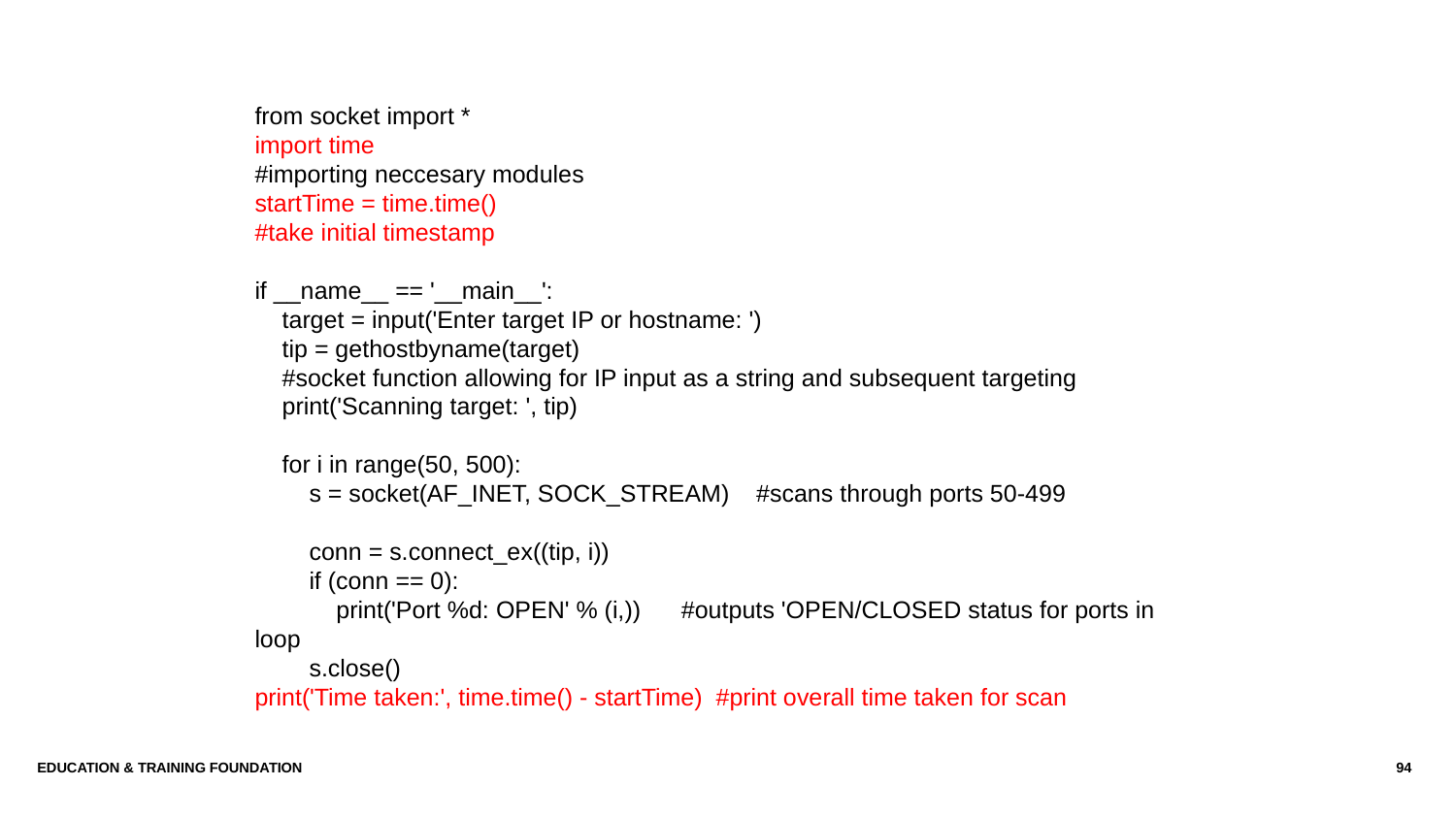

from socket import *
import time
#importing neccesary modules
startTime = time.time()
#take initial timestamp

if __name__ == '__main__':
    target = input('Enter target IP or hostname: ')
    tip = gethostbyname(target)
    #socket function allowing for IP input as a string and subsequent targeting
    print('Scanning target: ', tip)

    for i in range(50, 500):
        s = socket(AF_INET, SOCK_STREAM)    #scans through ports 50-499

        conn = s.connect_ex((tip, i))
        if (conn == 0):
            print('Port %d: OPEN' % (i,))      #outputs 'OPEN/CLOSED status for ports in loop
        s.close()
print('Time taken:', time.time() - startTime)  #print overall time taken for scan
Education & Training Foundation
94